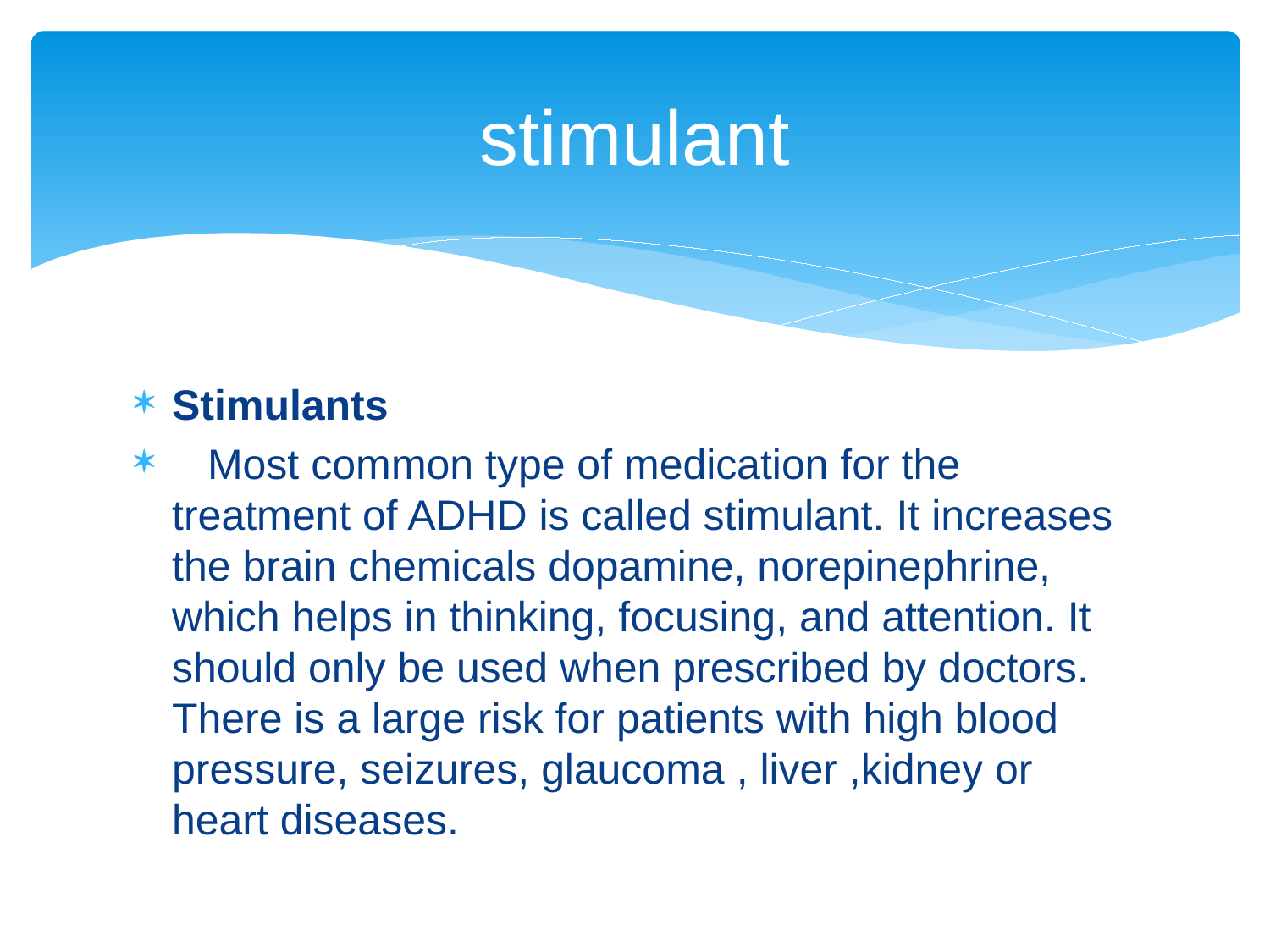

# stimulant
Stimulants
   Most common type of medication for the treatment of ADHD is called stimulant. It increases the brain chemicals dopamine, norepinephrine, which helps in thinking, focusing, and attention. It should only be used when prescribed by doctors. There is a large risk for patients with high blood pressure, seizures, glaucoma , liver ,kidney or heart diseases.